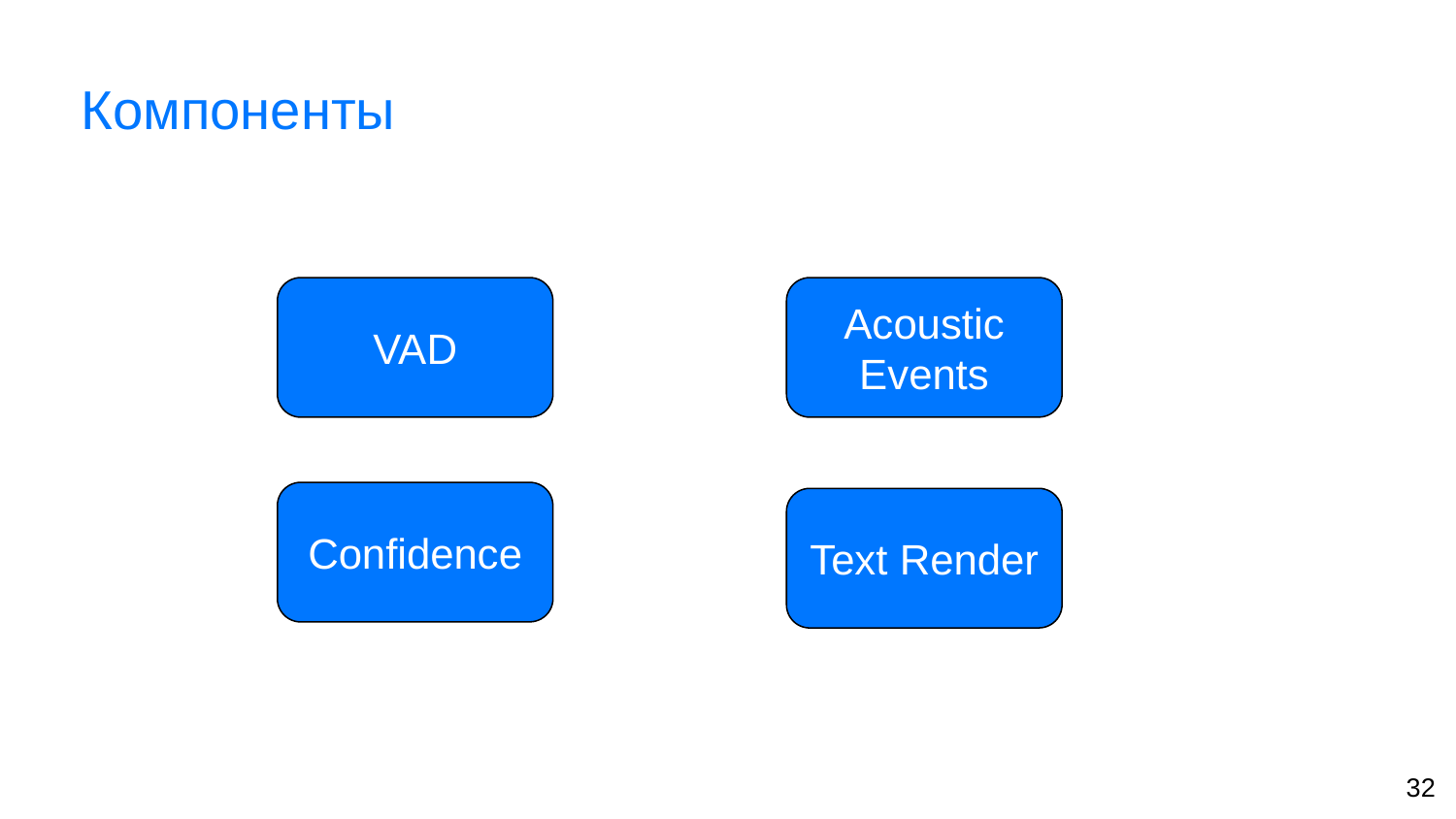

# Компоненты
VAD
Acoustic Events
Confidence
Text Render
32